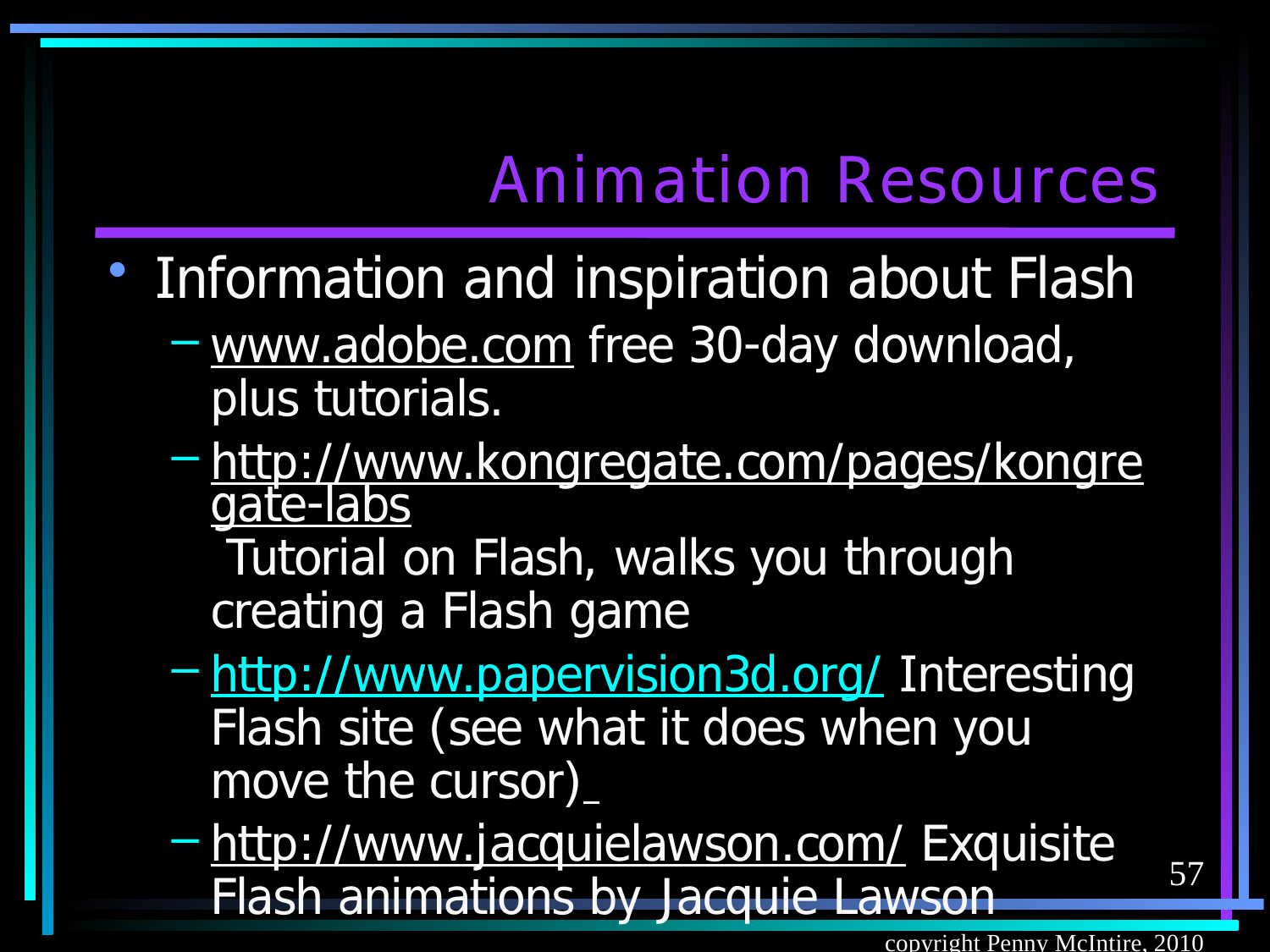

# Animation Resources
Information and inspiration about Flash
www.adobe.com free 30-day download, plus tutorials.
http://www.kongregate.com/pages/kongregate-labs Tutorial on Flash, walks you through creating a Flash game
http://www.papervision3d.org/ Interesting Flash site (see what it does when you move the cursor)
http://www.jacquielawson.com/ Exquisite Flash animations by Jacquie Lawson
57
copyright Penny McIntire, 2010